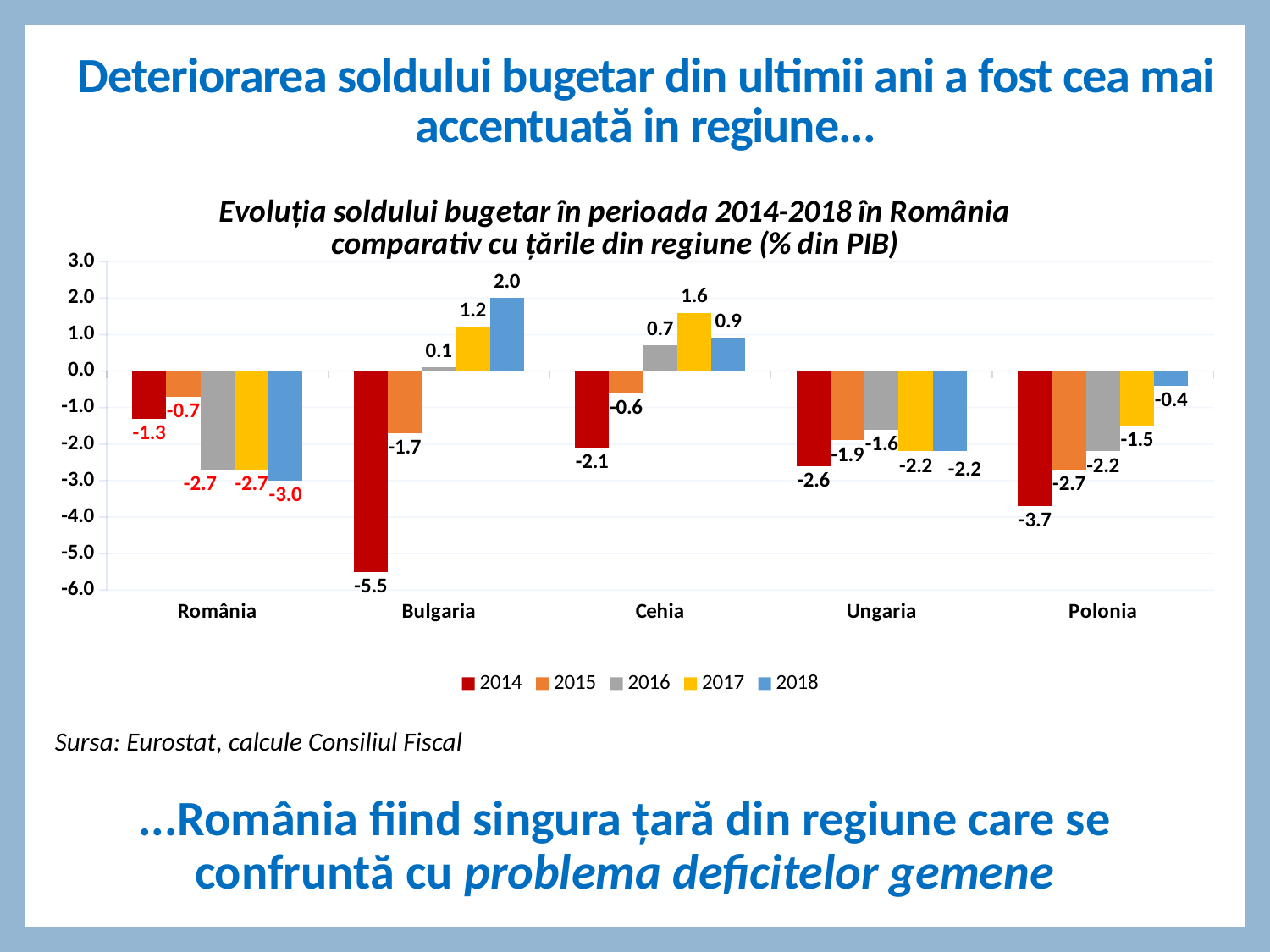

Deteriorarea soldului bugetar din ultimii ani a fost cea mai accentuată in regiune...

### Chart: Evoluția soldului bugetar în perioada 2014-2018 în România comparativ cu țările din regiune (% din PIB)

| Category | 2014 | 2015 | 2016 | 2017 | 2018 |
|---|---|---|---|---|---|
| România | -1.3 | -0.7 | -2.7 | -2.7 | -3.0 |
| Bulgaria | -5.5 | -1.7 | 0.1 | 1.2 | 2.0 |
| Cehia | -2.1 | -0.6 | 0.7 | 1.6 | 0.9 |
| Ungaria | -2.6 | -1.9 | -1.6 | -2.2 | -2.2 |
| Polonia | -3.7 | -2.7 | -2.2 | -1.5 | -0.4 |
Sursa: Eurostat, calcule Consiliul Fiscal
# ...România fiind singura țară din regiune care se confruntă cu problema deficitelor gemene